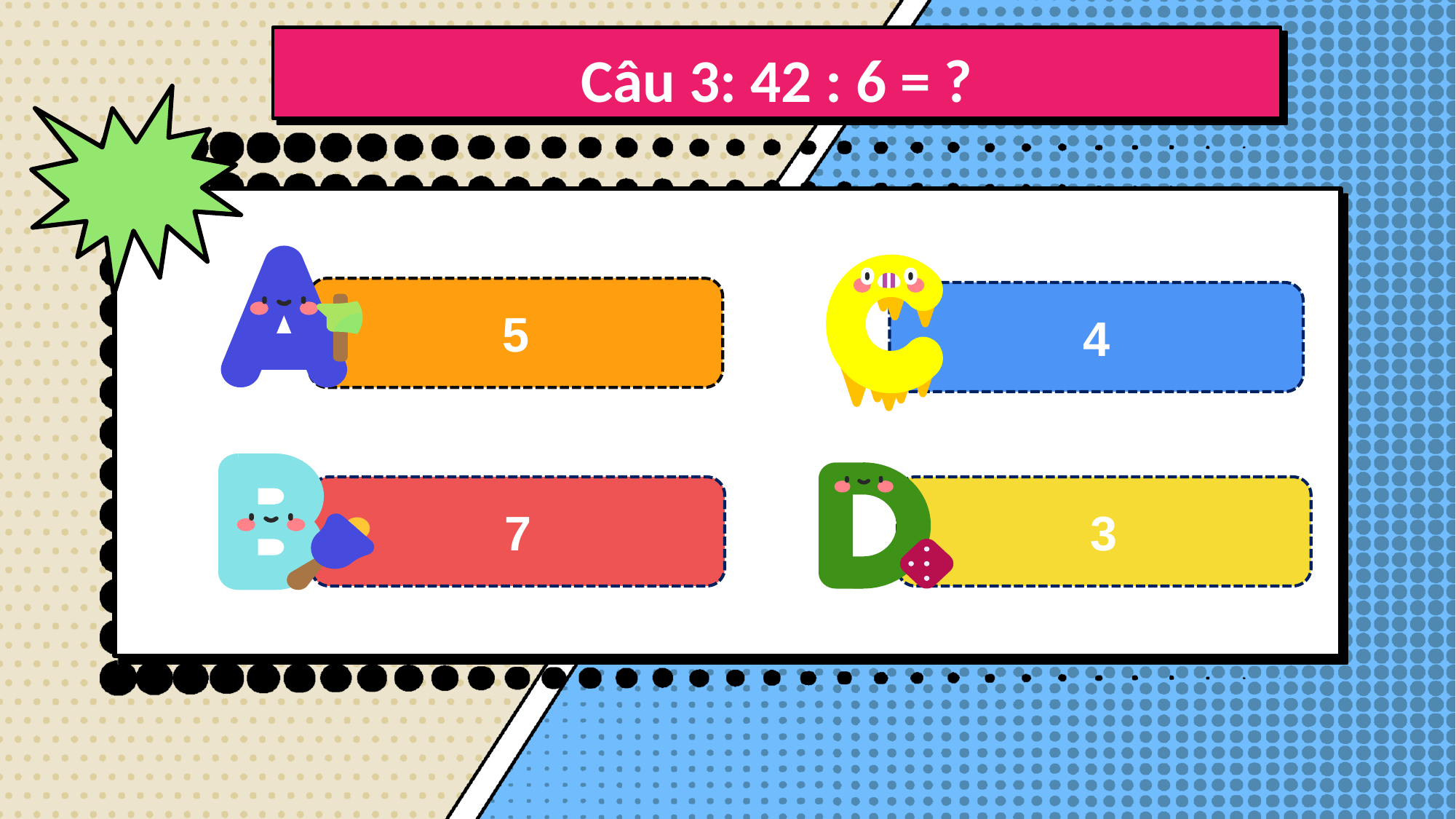

# Câu 3: 42 : 6 = ?

5
4

7
3